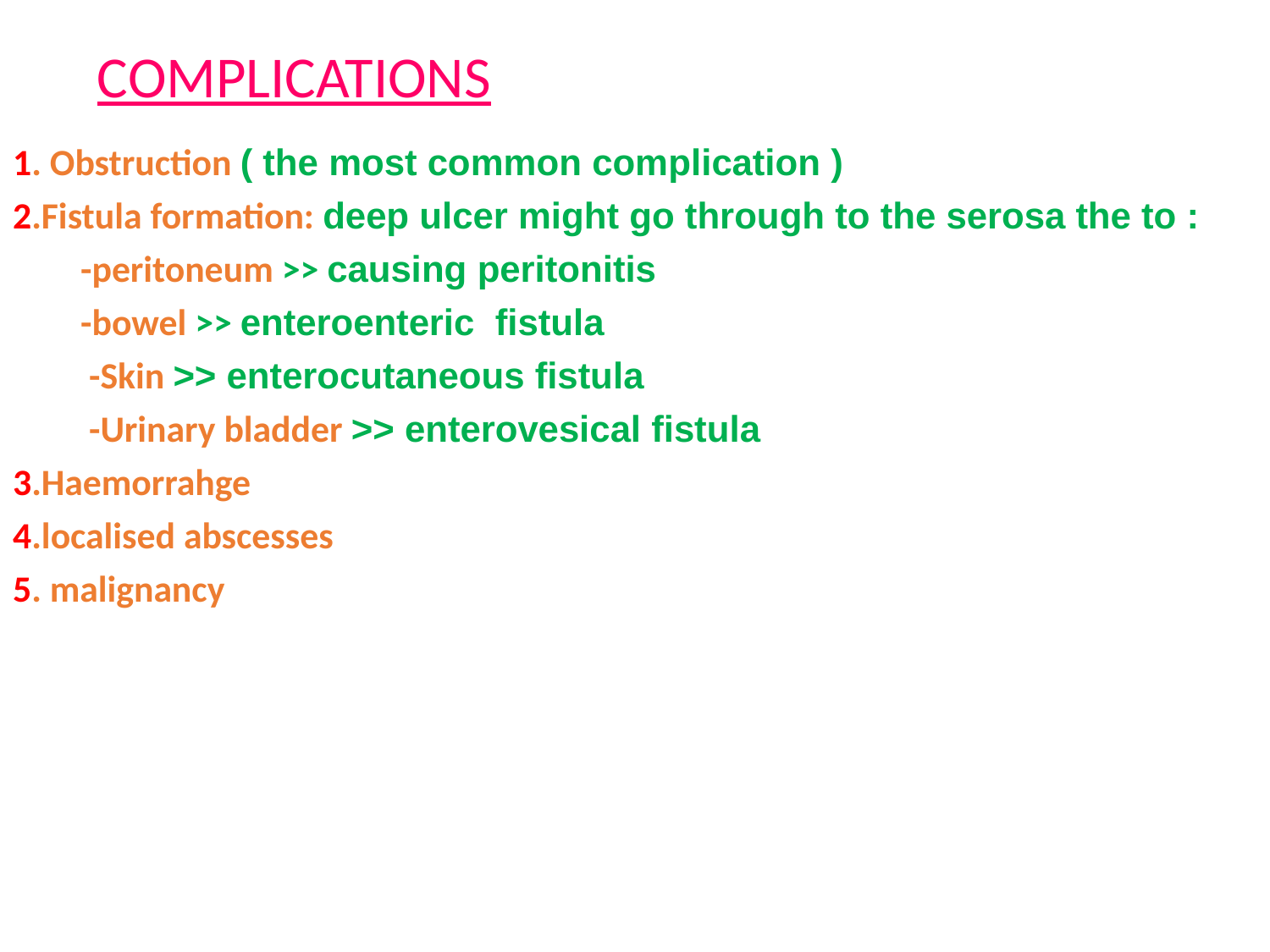

# COMPLICATIONS
1. Obstruction ( the most common complication )
2.Fistula formation: deep ulcer might go through to the serosa the to :
        -peritoneum >> causing peritonitis
        -bowel >> enteroenteric  fistula
         -Skin >> enterocutaneous fistula
         -Urinary bladder >> enterovesical fistula
3.Haemorrahge
4.localised abscesses
5. malignancy